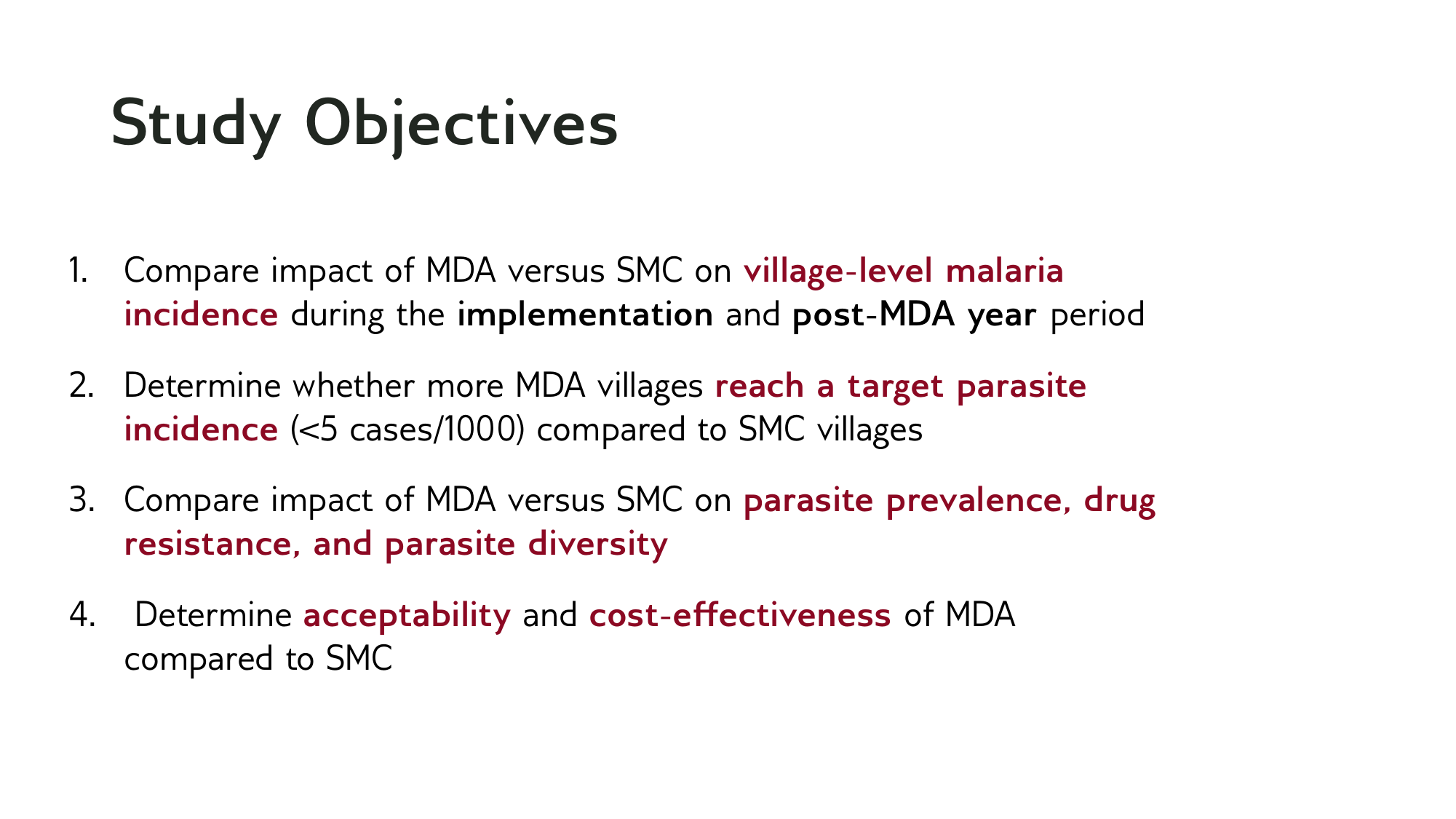

# Study Objectives
Compare impact of MDA versus SMC on village-level malaria incidence during the implementation and post-MDA year period
Determine whether more MDA villages reach a target parasite incidence (<5 cases/1000) compared to SMC villages
Compare impact of MDA versus SMC on parasite prevalence, drug resistance, and parasite diversity
 Determine acceptability and cost-effectiveness of MDA compared to SMC